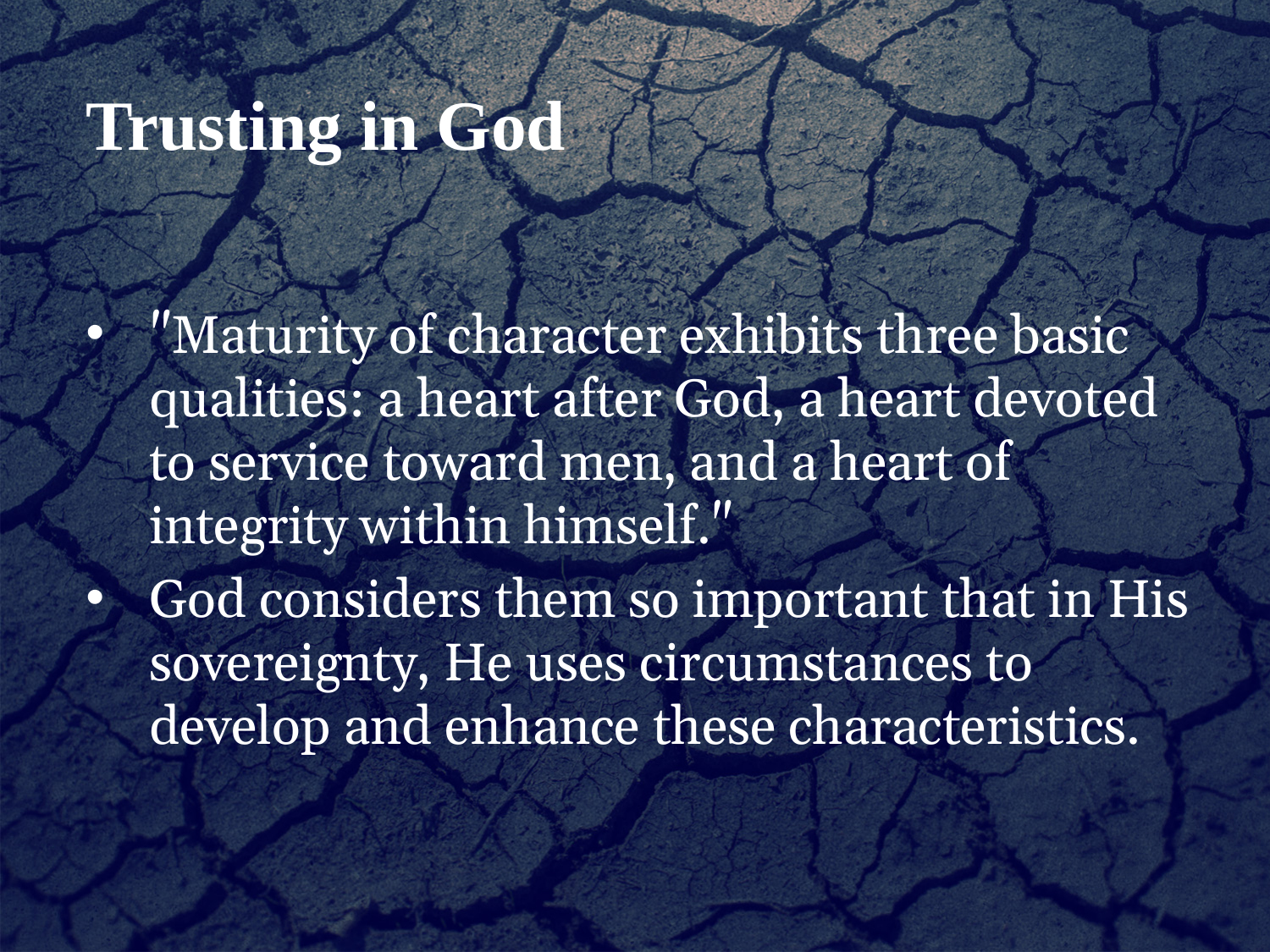

Trusting in God
"Maturity of character exhibits three basic qualities: a heart after God, a heart devoted to service toward men, and a heart of integrity within himself."
God considers them so important that in His sovereignty, He uses circumstances to develop and enhance these characteristics.